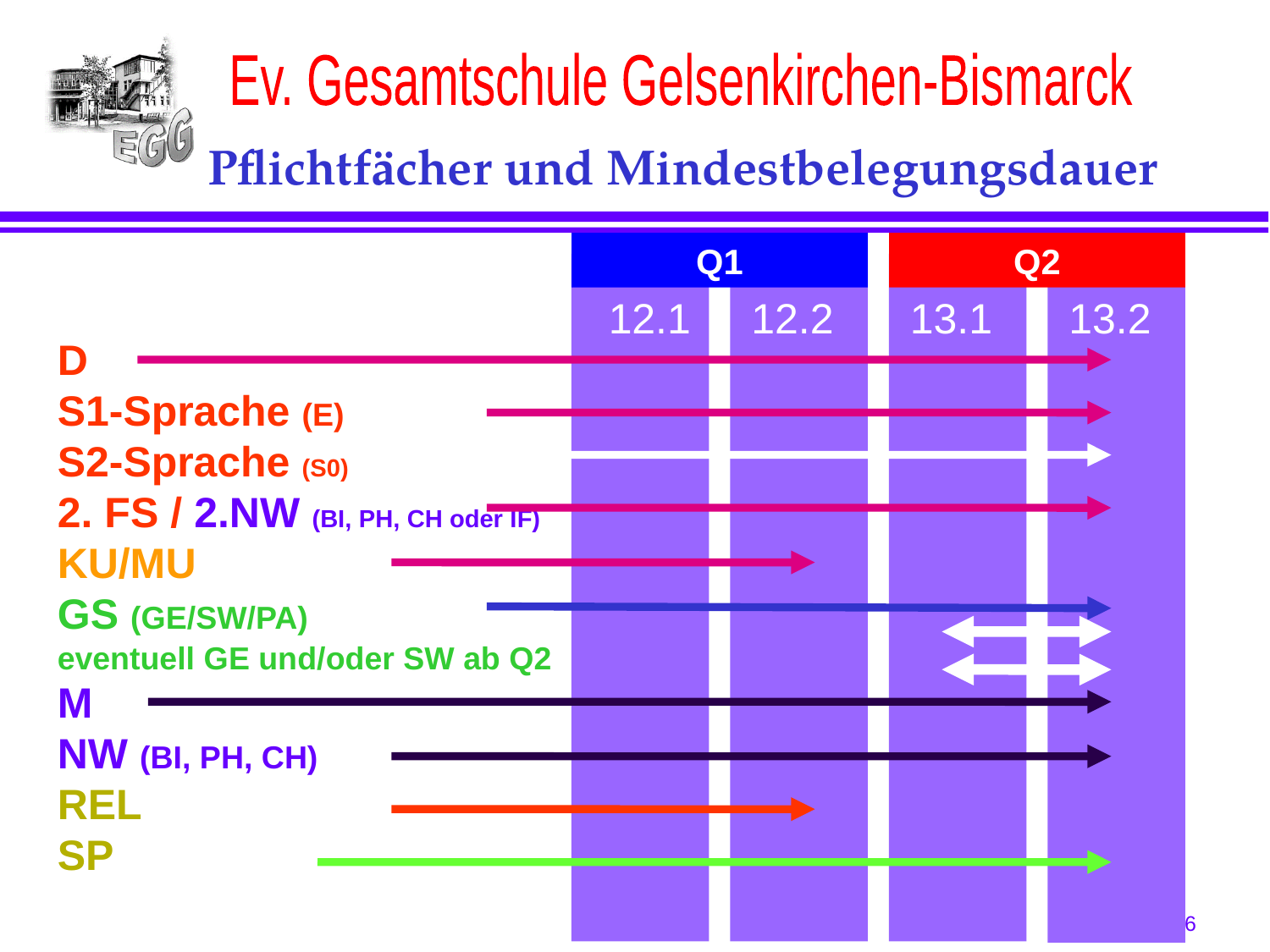

Pflichtfächer und Mindestbelegungsdauer
Q1
Q2

12.1
12.2
13.1
13.2
D
S1-Sprache (E)
S2-Sprache (S0)
2. FS / 2.NW (BI, PH, CH oder IF)
KU/MU
GS (GE/SW/PA)
eventuell GE und/oder SW ab Q2
M
NW (BI, PH, CH)
REL
SP